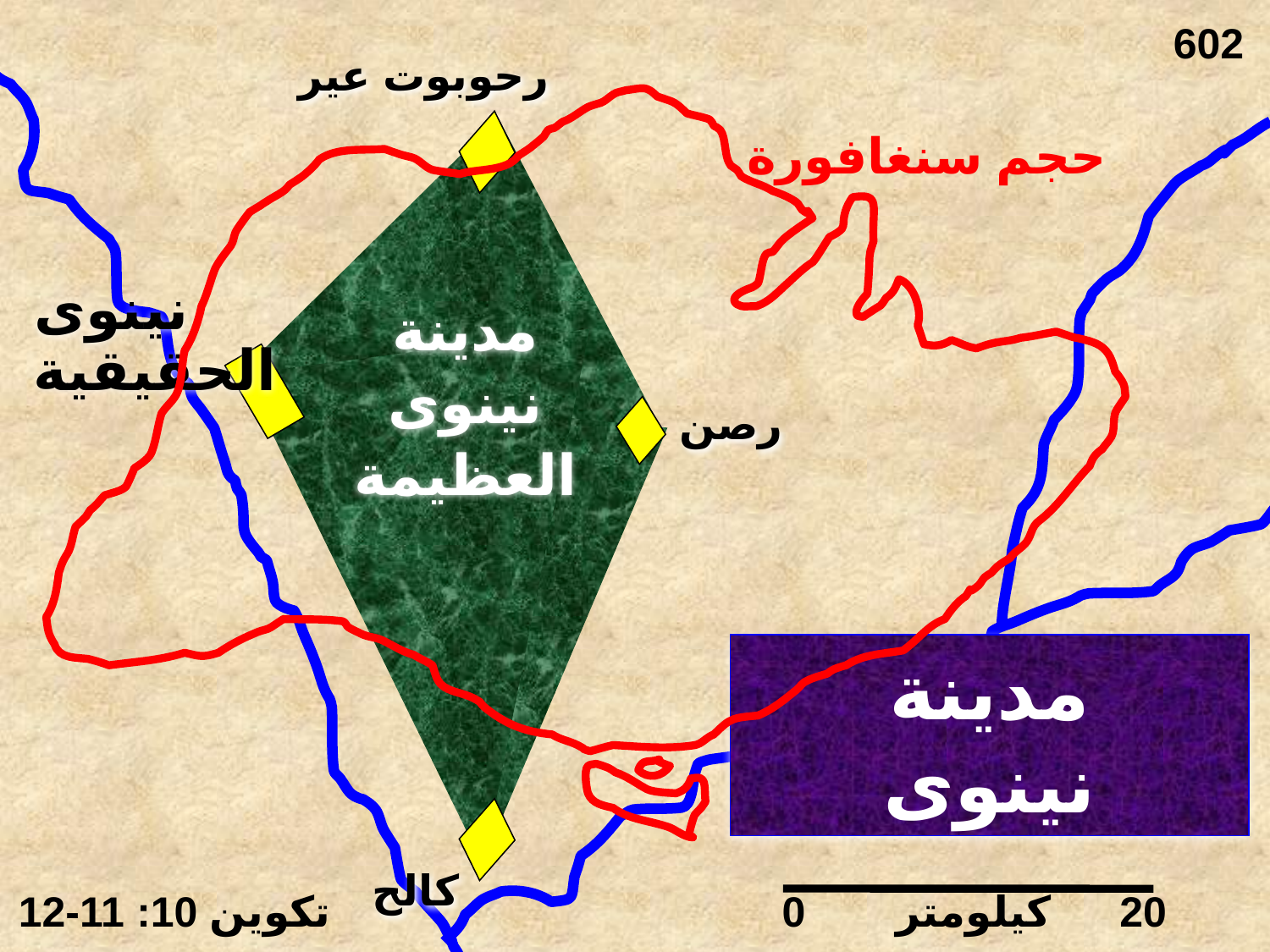

602
رحوبوت عير

حجم سنغافورة

نينوى الحقيقية
مدينة
نينوى
العظيمة

رصن

مدينة
نينوى

كالح
تكوين 10: 11-12
0
كيلومتر
20